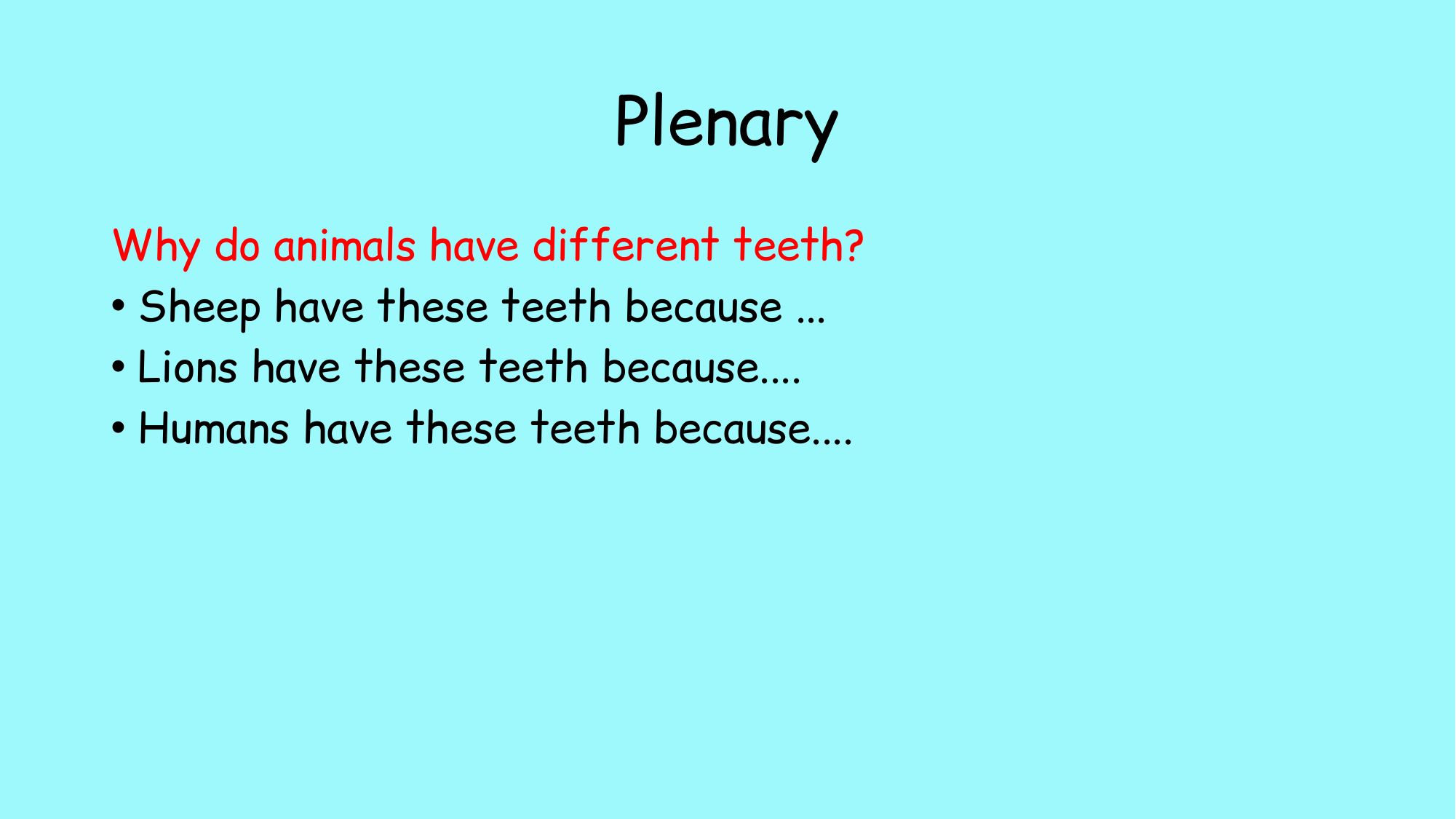

# Plenary
Why do animals have different teeth?
Sheep have these teeth because ...
Lions have these teeth because....
Humans have these teeth because....